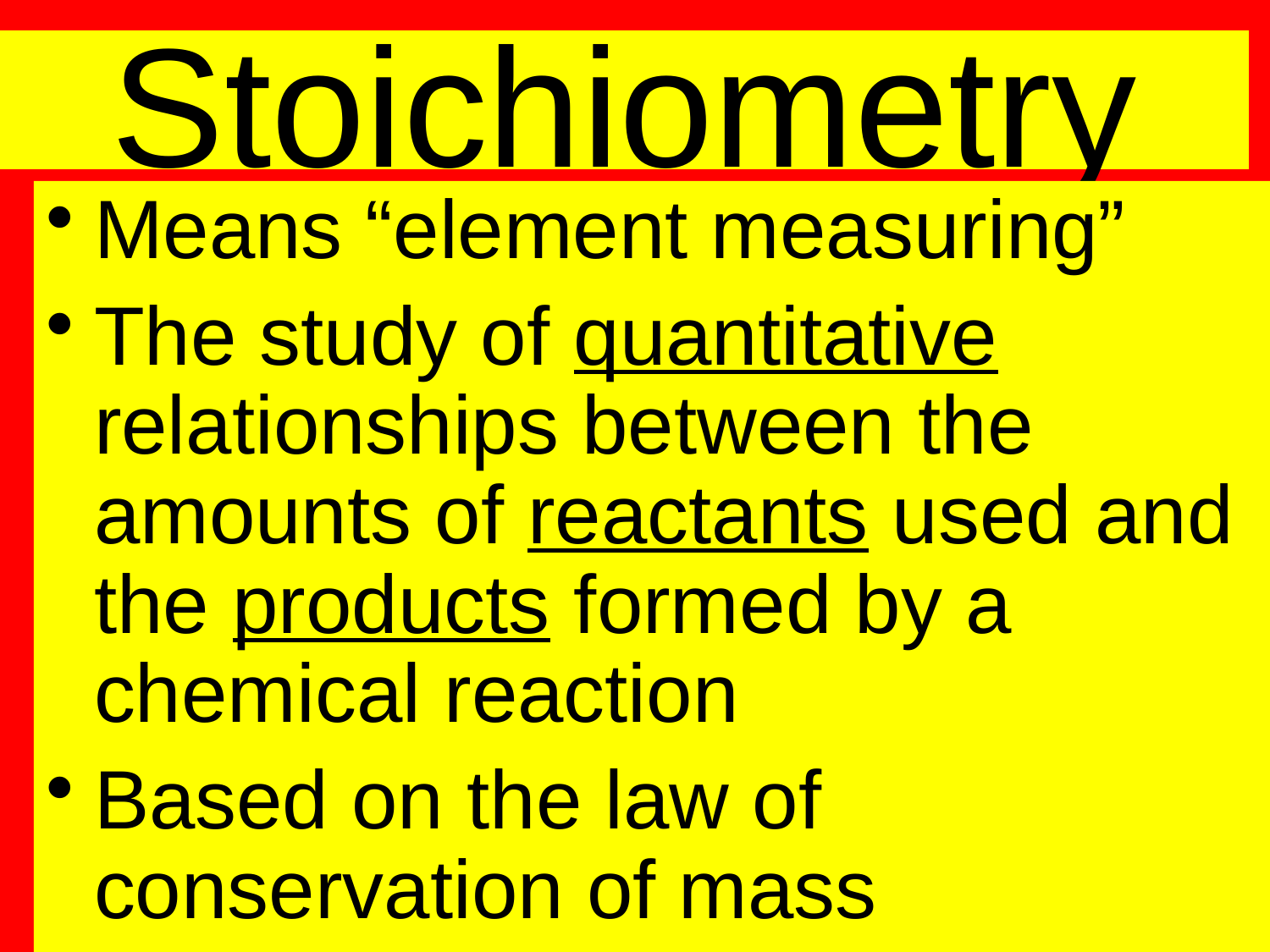

# Stoichiometry
Means “element measuring”
The study of quantitative relationships between the amounts of reactants used and the products formed by a chemical reaction
Based on the law of conservation of mass